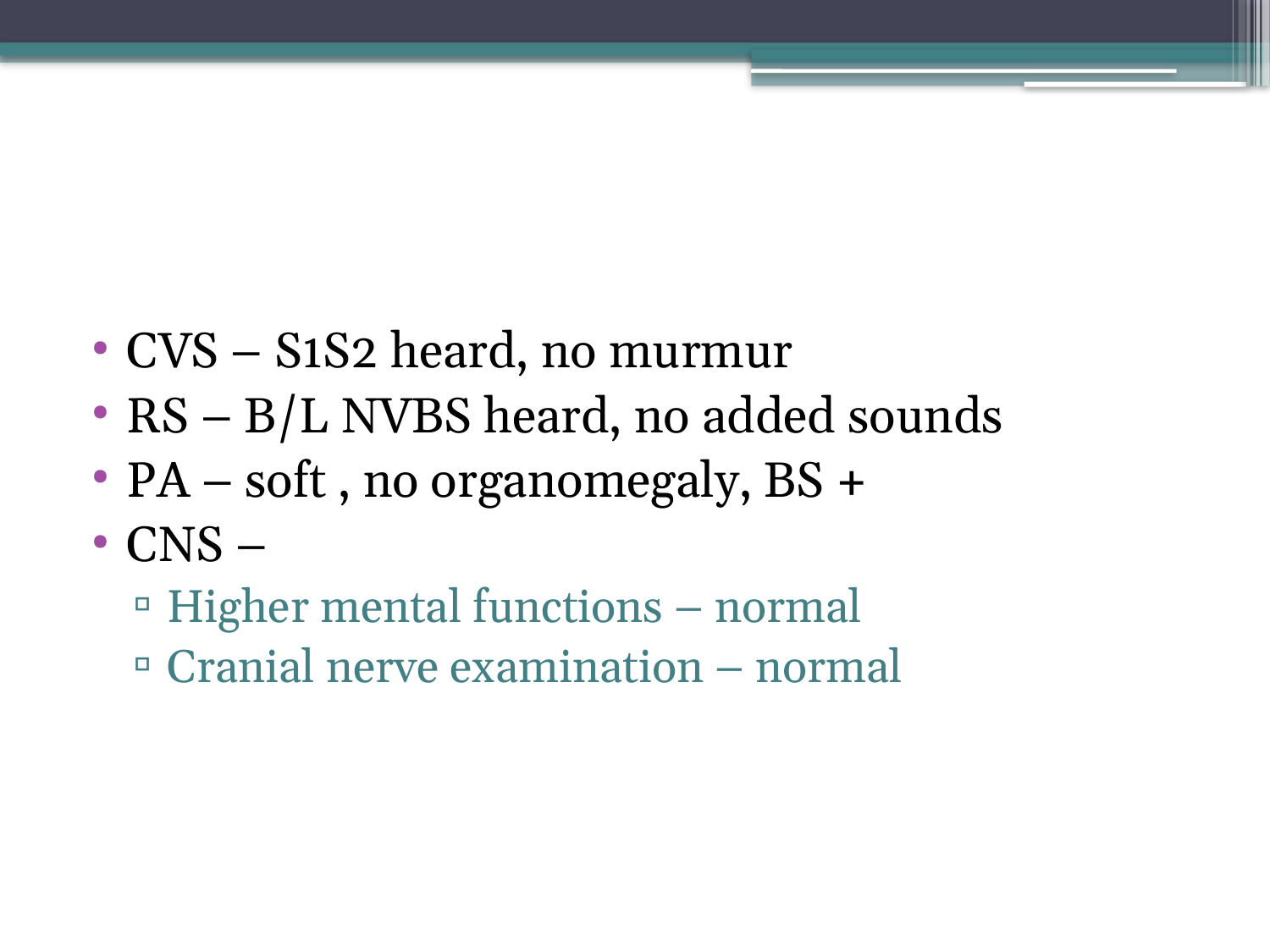

#
CVS – S1S2 heard, no murmur
RS – B/L NVBS heard, no added sounds
PA – soft , no organomegaly, BS +
CNS –
Higher mental functions – normal
Cranial nerve examination – normal